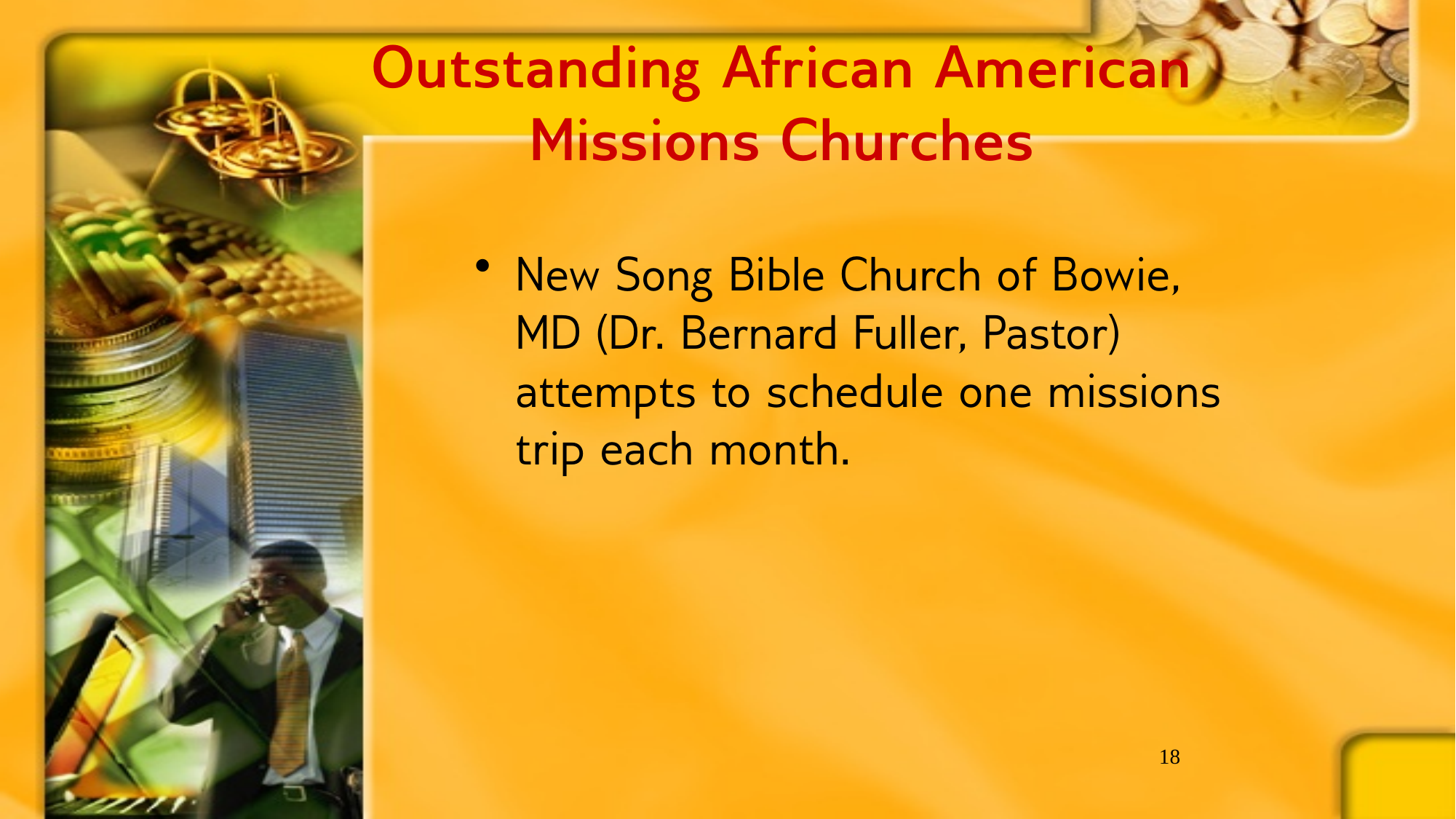

# Outstanding African American Missions Churches
New Song Bible Church of Bowie, MD (Dr. Bernard Fuller, Pastor) attempts to schedule one missions  trip each month.
18